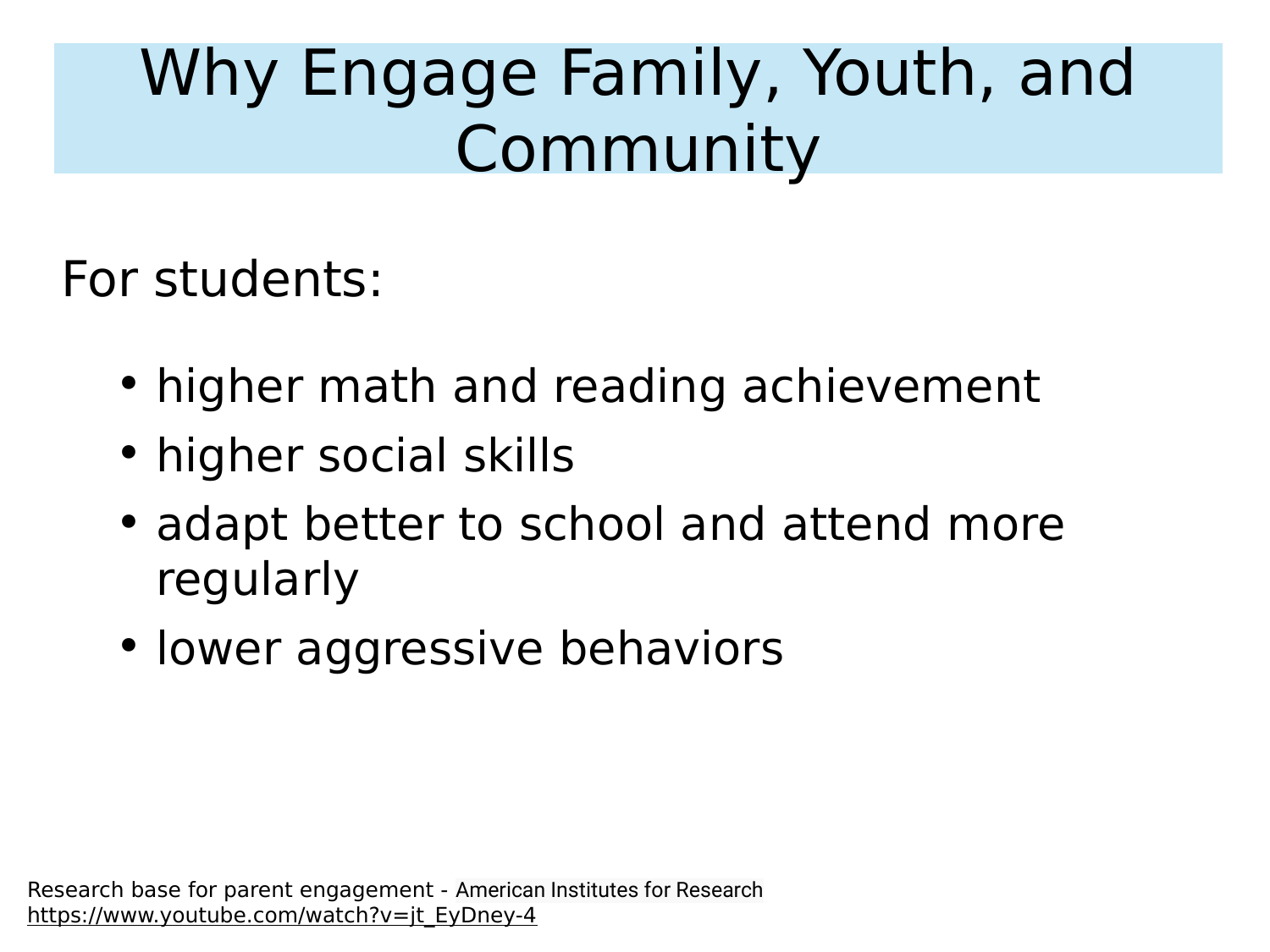

# Why Engage Family, Youth, and Community
For students:

higher math and reading achievement
higher social skills
adapt better to school and attend more regularly
lower aggressive behaviors

Research base for parent engagement - American Institutes for Research
https://www.youtube.com/watch?v=jt_EyDney-4